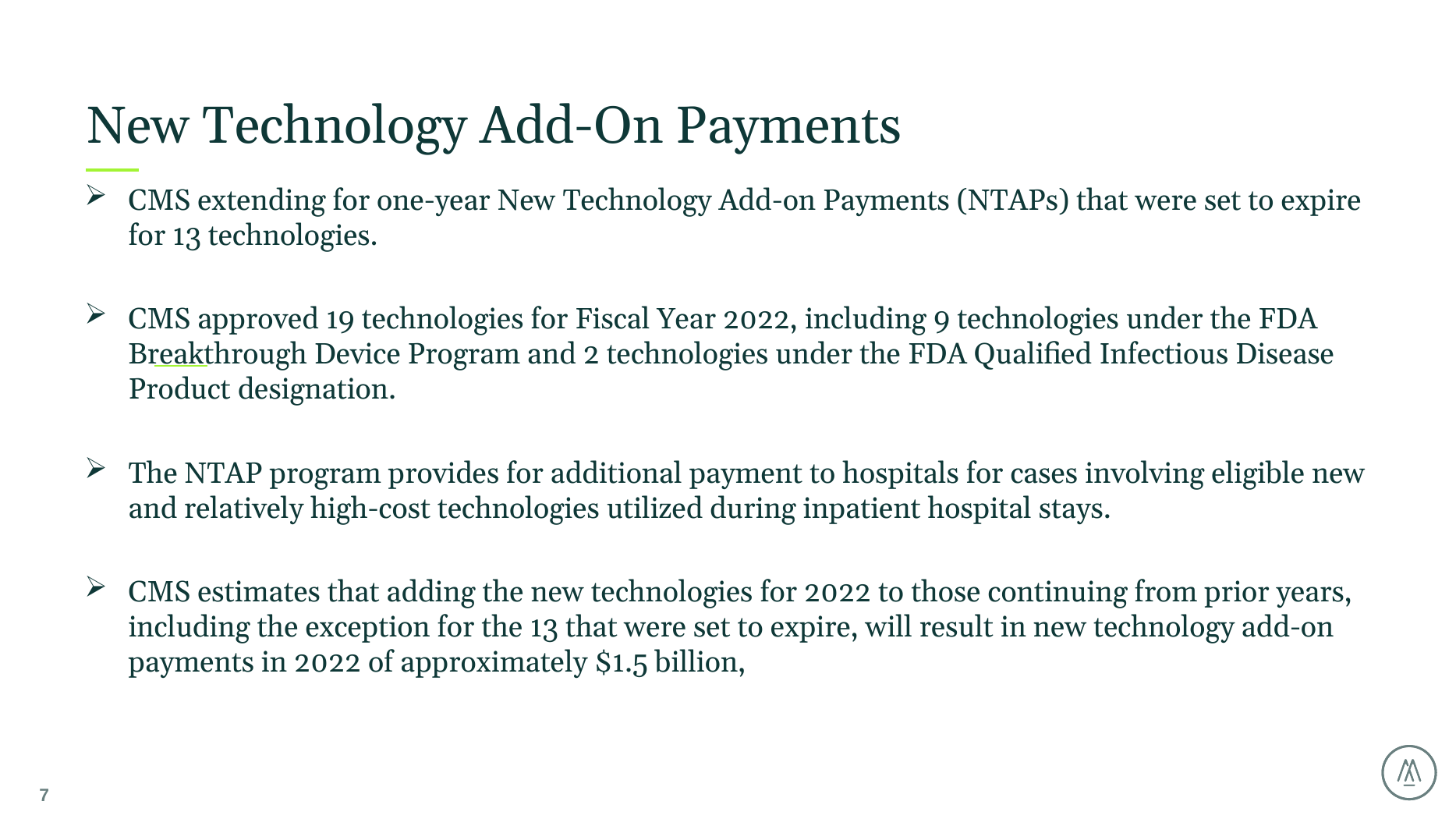

# New Technology Add-On Payments
CMS extending for one-year New Technology Add-on Payments (NTAPs) that were set to expire for 13 technologies.
CMS approved 19 technologies for Fiscal Year 2022, including 9 technologies under the FDA Breakthrough Device Program and 2 technologies under the FDA Qualified Infectious Disease Product designation.
The NTAP program provides for additional payment to hospitals for cases involving eligible new and relatively high-cost technologies utilized during inpatient hospital stays.
CMS estimates that adding the new technologies for 2022 to those continuing from prior years, including the exception for the 13 that were set to expire, will result in new technology add-on payments in 2022 of approximately $1.5 billion,
7